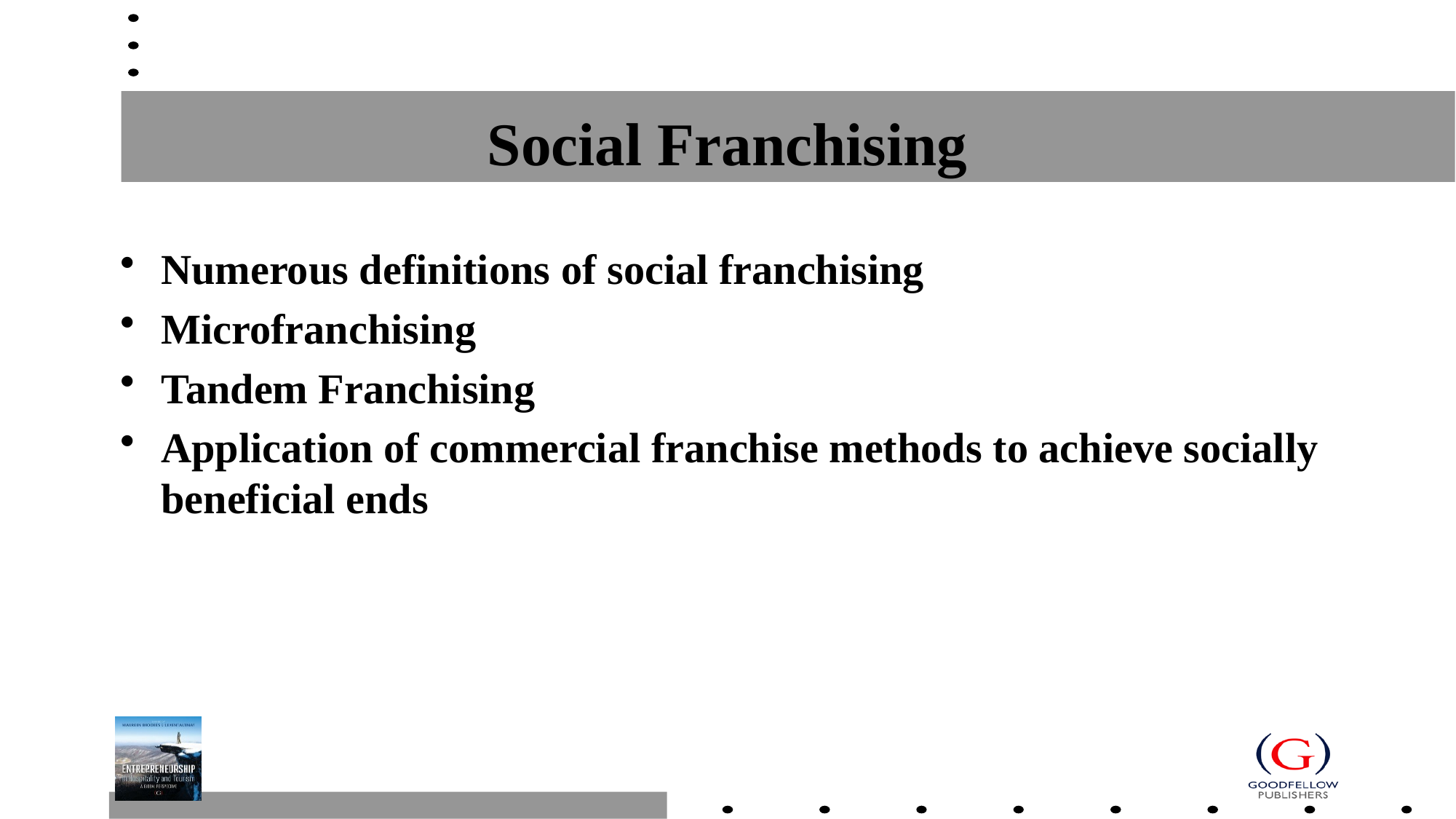

# Social Franchising
Numerous definitions of social franchising
Microfranchising
Tandem Franchising
Application of commercial franchise methods to achieve socially beneficial ends